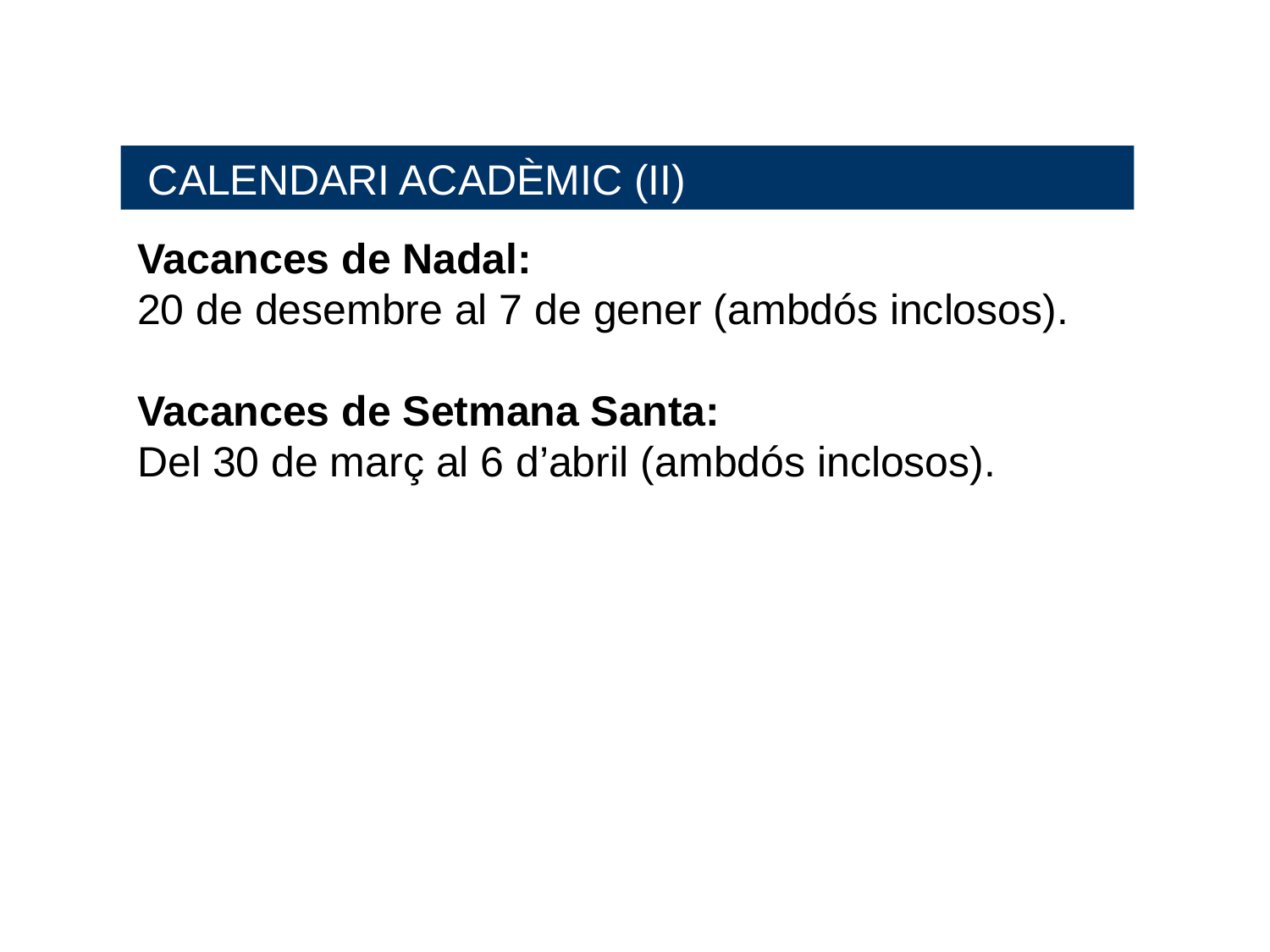

CALENDARI ACADÈMIC (II)
Vacances de Nadal:
20 de desembre al 7 de gener (ambdós inclosos).

Vacances de Setmana Santa:
Del 30 de març al 6 d’abril (ambdós inclosos).